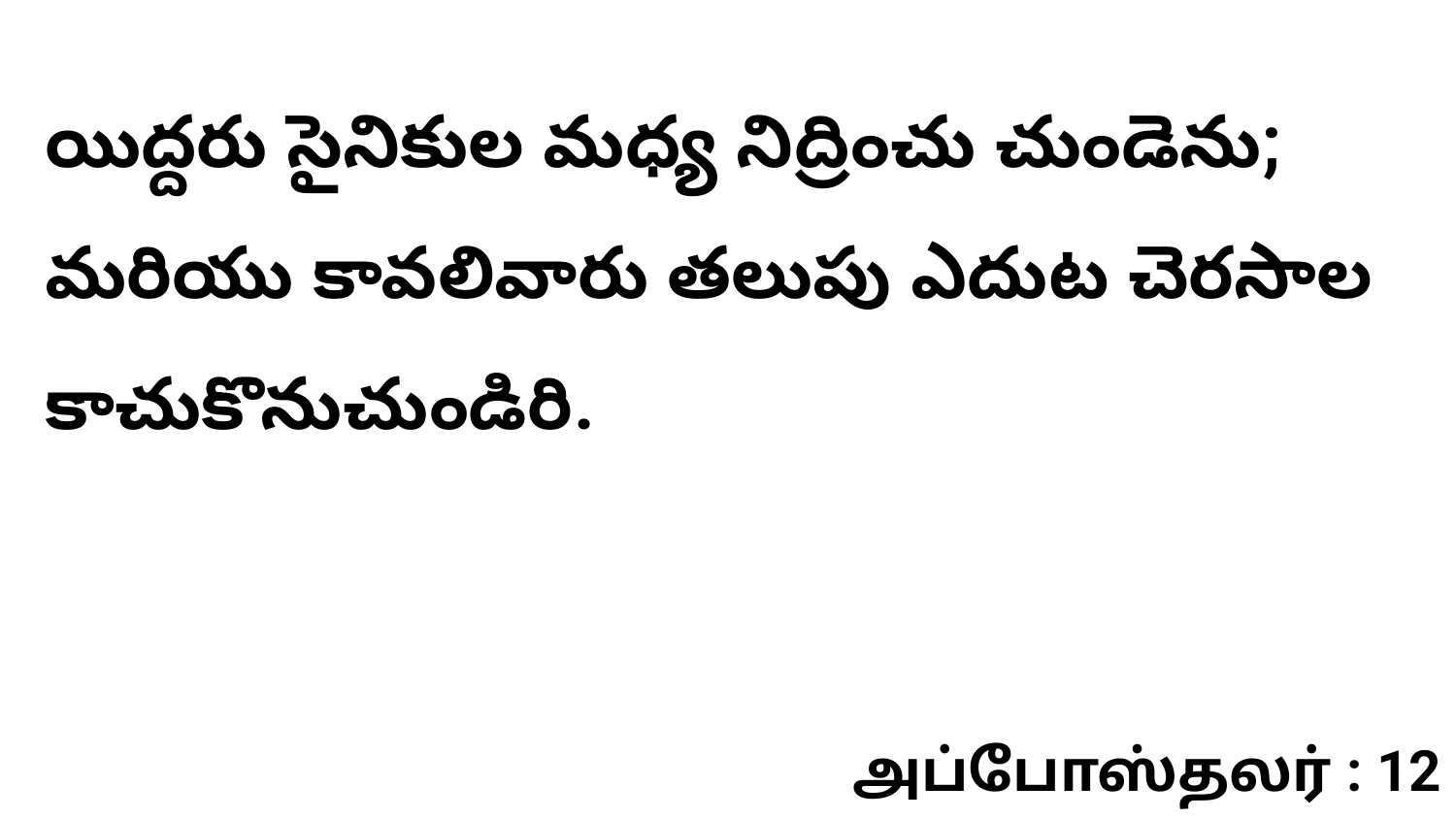

యిద్దరు సైనికుల మధ్య నిద్రించు చుండెను; మరియు కావలివారు తలుపు ఎదుట చెరసాల కాచుకొనుచుండిరి.
அப்போஸ்தலர் : 12